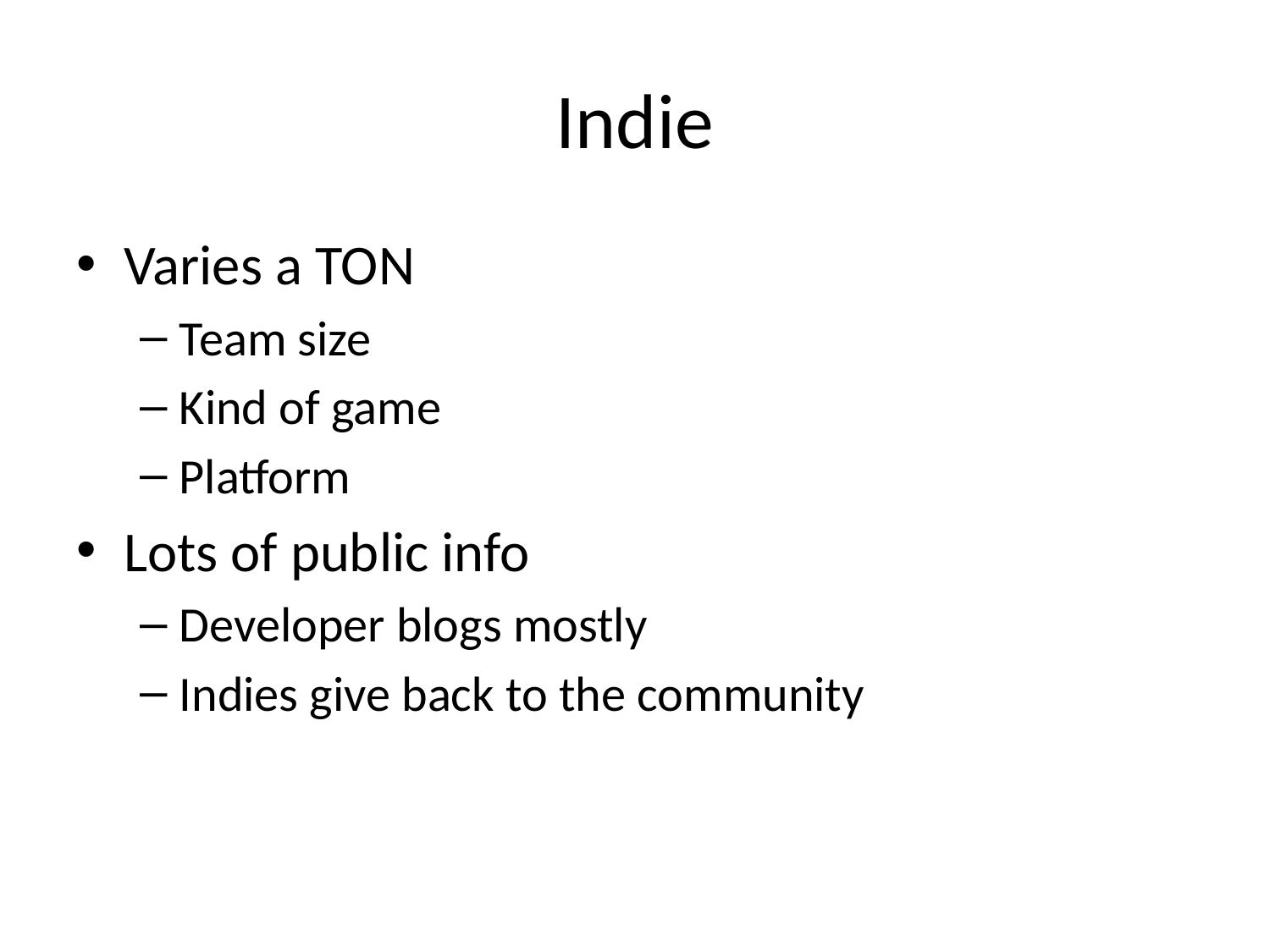

# Indie
Varies a TON
Team size
Kind of game
Platform
Lots of public info
Developer blogs mostly
Indies give back to the community